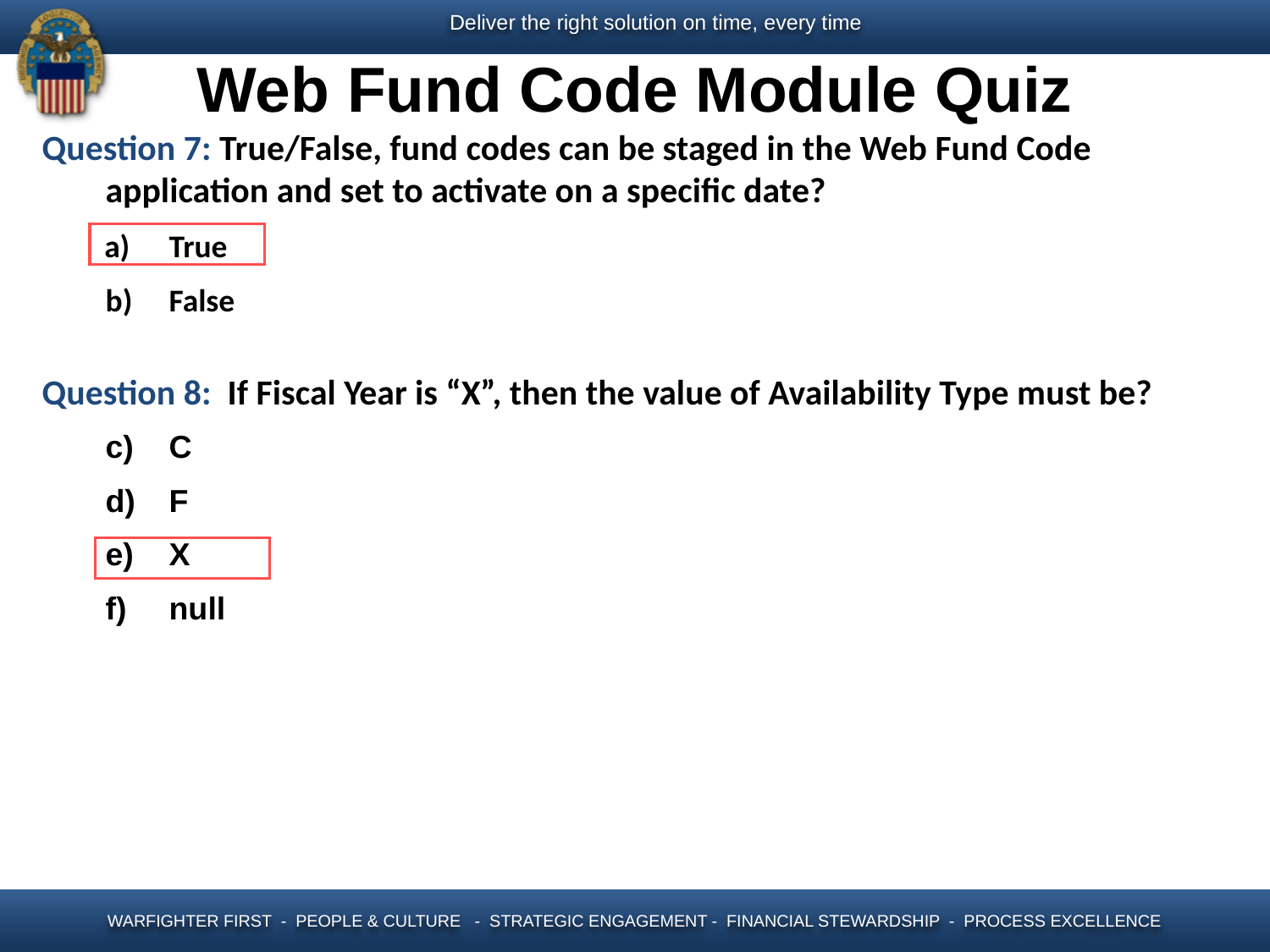

# Web Fund Code Module Quiz
Question 7: True/False, fund codes can be staged in the Web Fund Code application and set to activate on a specific date?
True
False

Question 8:  If Fiscal Year is “X”, then the value of Availability Type must be?
C
F
X
null